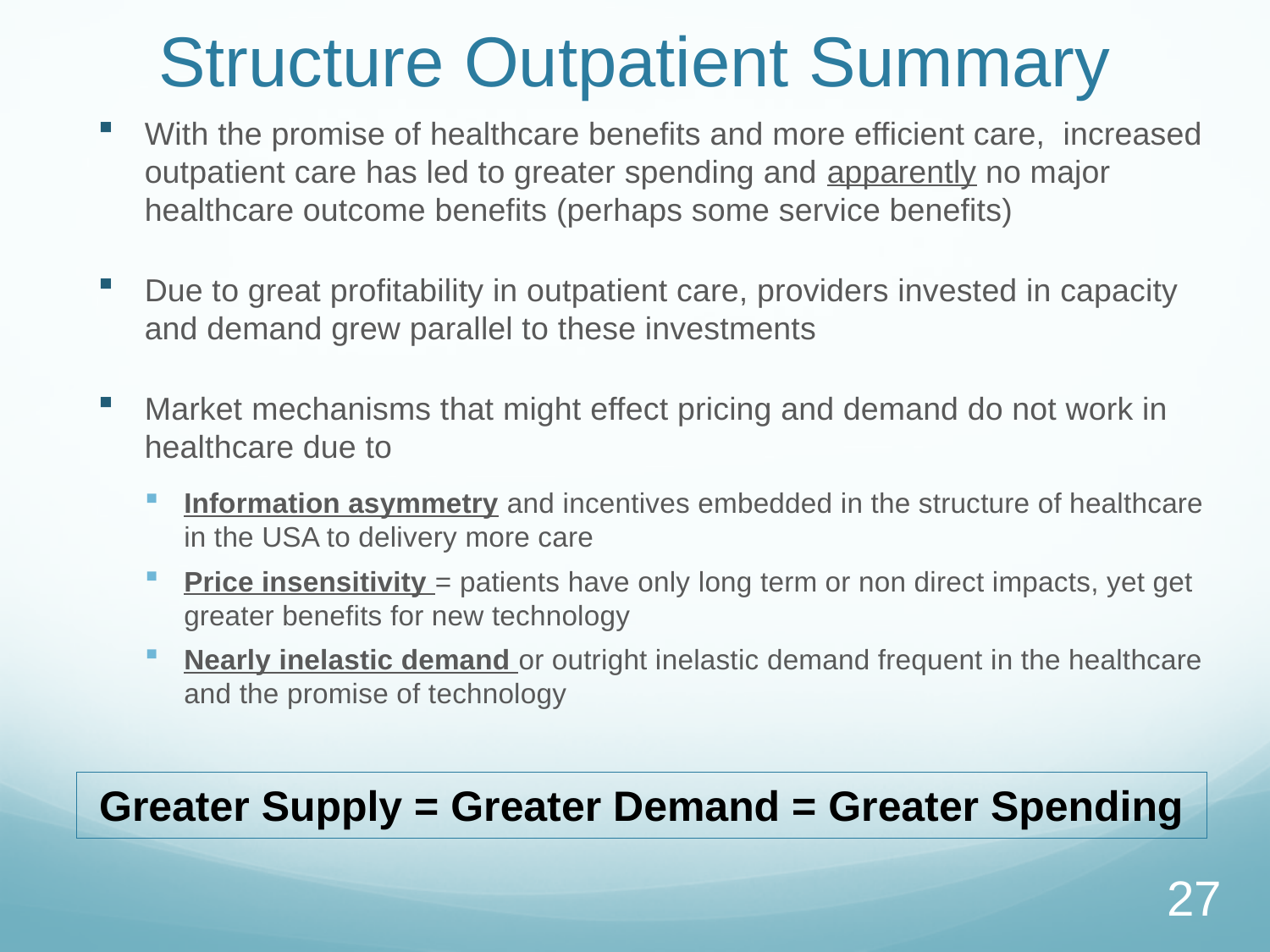

# Structure Outpatient Summary
With the promise of healthcare benefits and more efficient care,  increased outpatient care has led to greater spending and apparently no major healthcare outcome benefits (perhaps some service benefits)
Due to great profitability in outpatient care, providers invested in capacity and demand grew parallel to these investments
Market mechanisms that might effect pricing and demand do not work in healthcare due to
Information asymmetry and incentives embedded in the structure of healthcare in the USA to delivery more care
Price insensitivity = patients have only long term or non direct impacts, yet get greater benefits for new technology
Nearly inelastic demand or outright inelastic demand frequent in the healthcare and the promise of technology
Greater Supply = Greater Demand = Greater Spending
27